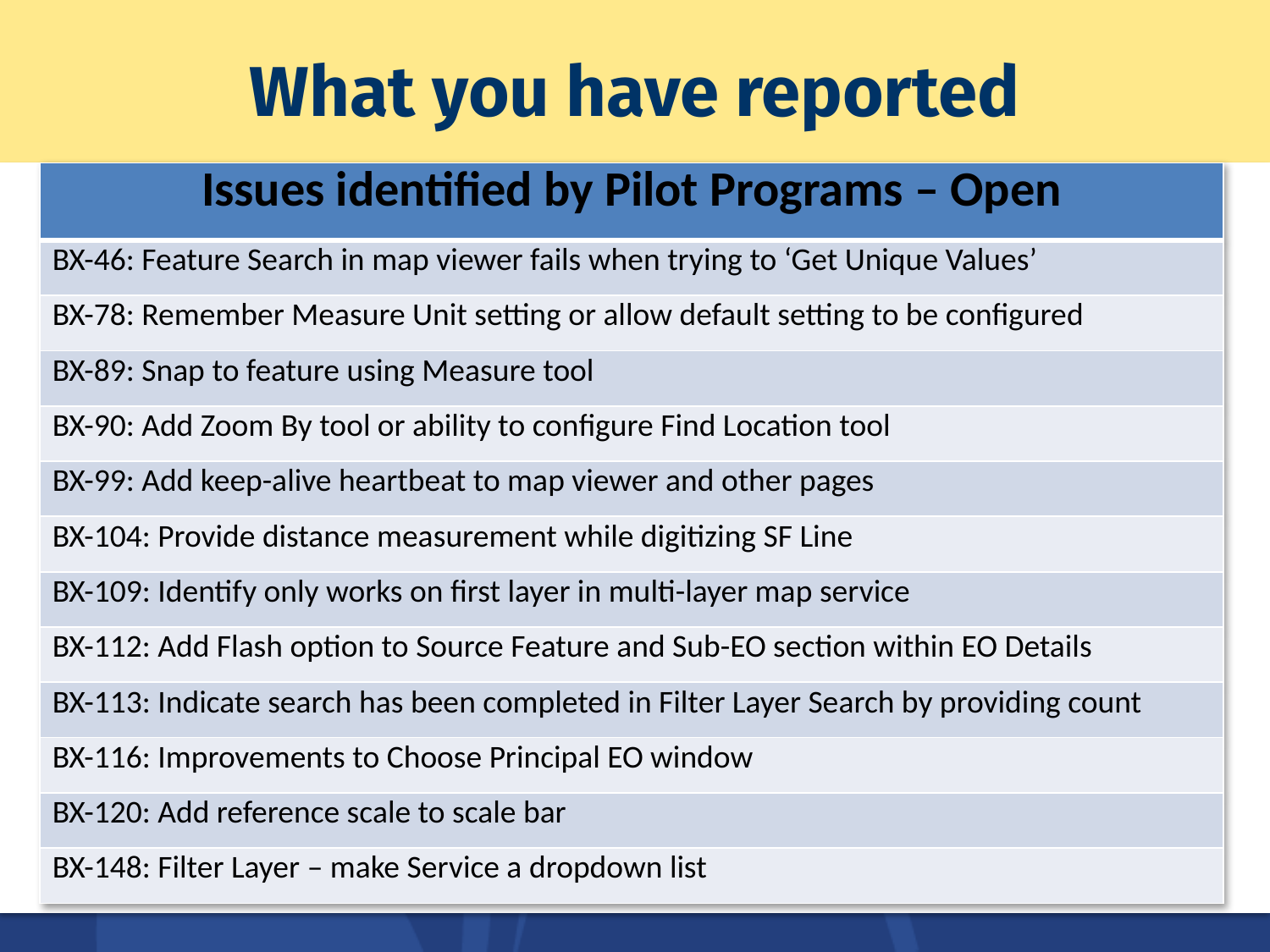

# What you have reported
| Issues identified by Pilot Programs – Open |
| --- |
| BX-46: Feature Search in map viewer fails when trying to ‘Get Unique Values’ |
| BX-78: Remember Measure Unit setting or allow default setting to be configured |
| BX-89: Snap to feature using Measure tool |
| BX-90: Add Zoom By tool or ability to configure Find Location tool |
| BX-99: Add keep-alive heartbeat to map viewer and other pages |
| BX-104: Provide distance measurement while digitizing SF Line |
| BX-109: Identify only works on first layer in multi-layer map service |
| BX-112: Add Flash option to Source Feature and Sub-EO section within EO Details |
| BX-113: Indicate search has been completed in Filter Layer Search by providing count |
| BX-116: Improvements to Choose Principal EO window |
| BX-120: Add reference scale to scale bar |
| BX-148: Filter Layer – make Service a dropdown list |